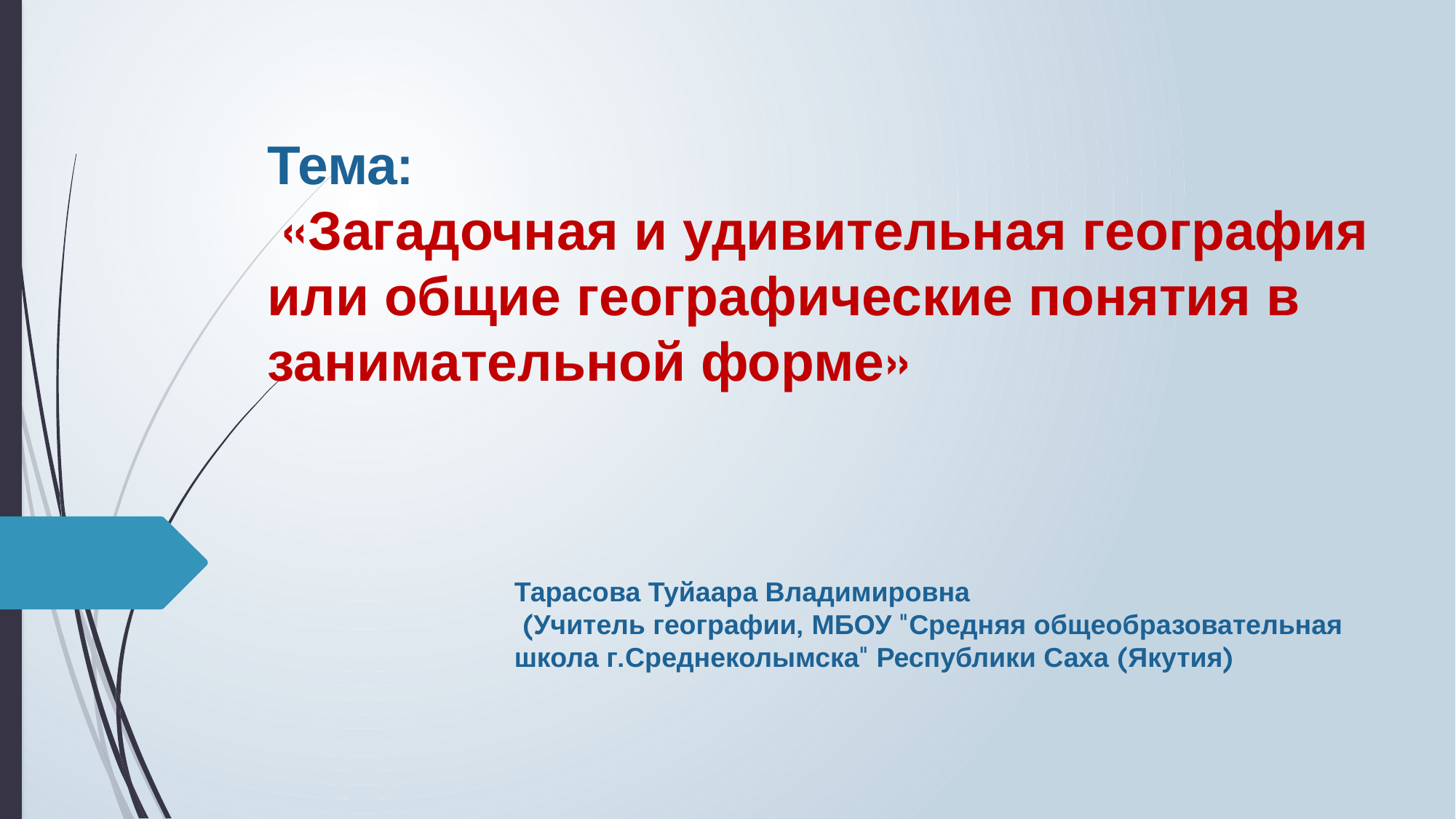

# Тема: «Загадочная и удивительная география или общие географические понятия в занимательной форме»
Тарасова Туйаара Владимировна
 (Учитель географии, МБОУ "Средняя общеобразовательная школа г.Среднеколымска" Республики Саха (Якутия)